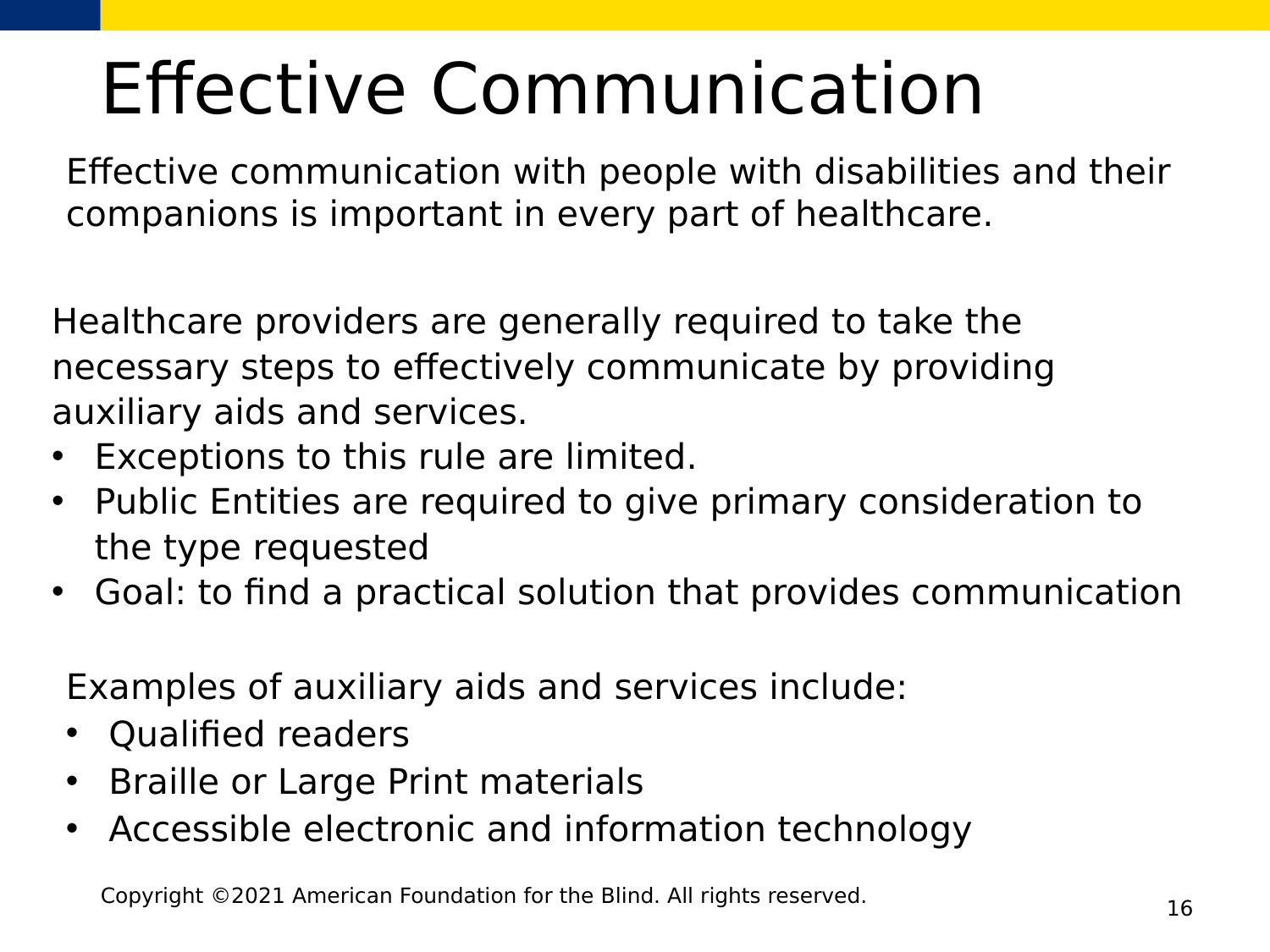

# Effective Communication
Effective communication with people with disabilities and their companions is important in every part of healthcare.

Healthcare providers are generally required to take the necessary steps to effectively communicate by providing auxiliary aids and services.
Exceptions to this rule are limited.
Public Entities are required to give primary consideration to the type requested
Goal: to find a practical solution that provides communication

Examples of auxiliary aids and services include:
Qualified readers
Braille or Large Print materials
Accessible electronic and information technology

Copyright ©2021 American Foundation for the Blind. All rights reserved.

16